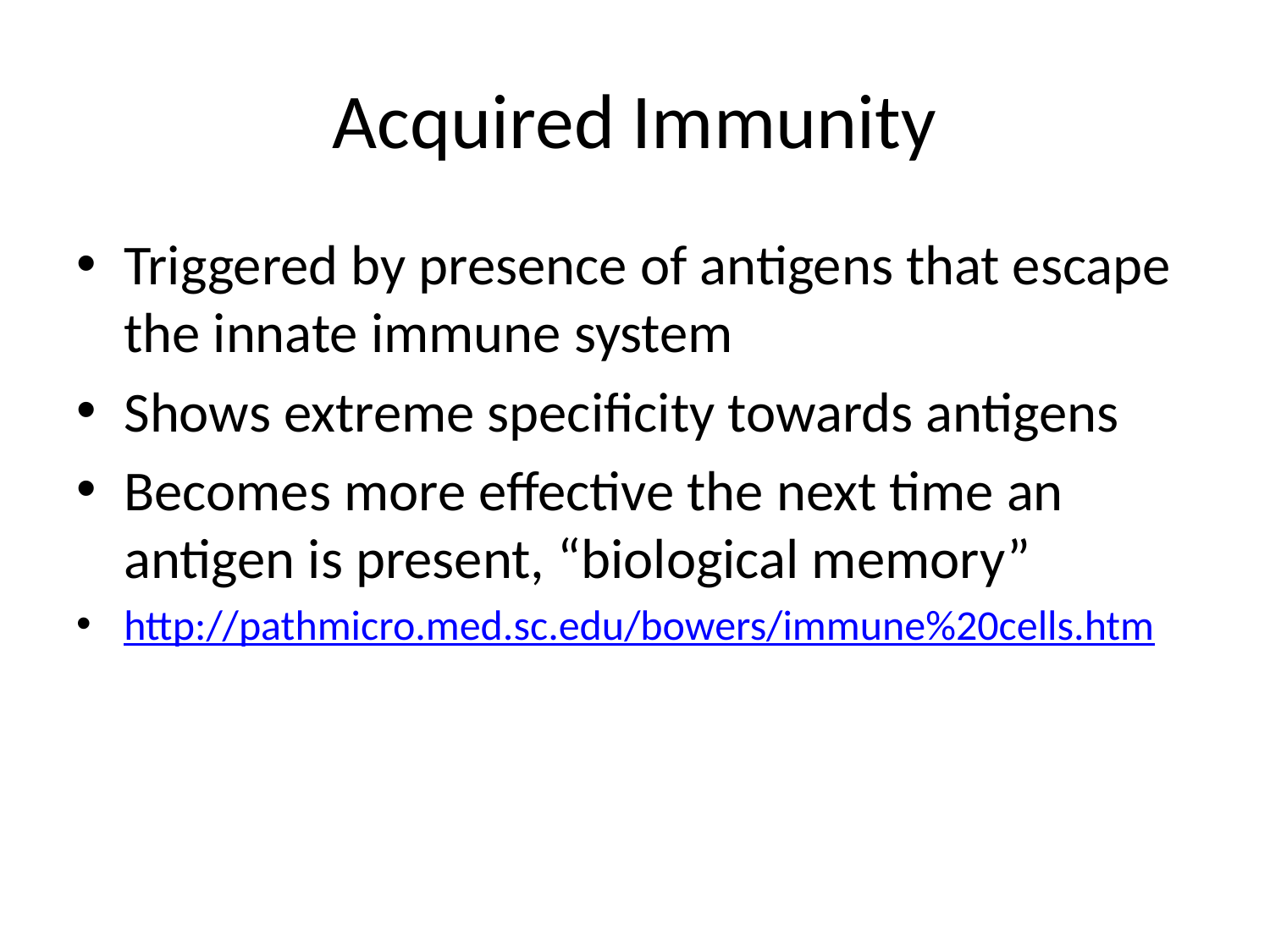

# Acquired Immunity
Triggered by presence of antigens that escape the innate immune system
Shows extreme specificity towards antigens
Becomes more effective the next time an antigen is present, “biological memory”
http://pathmicro.med.sc.edu/bowers/immune%20cells.htm